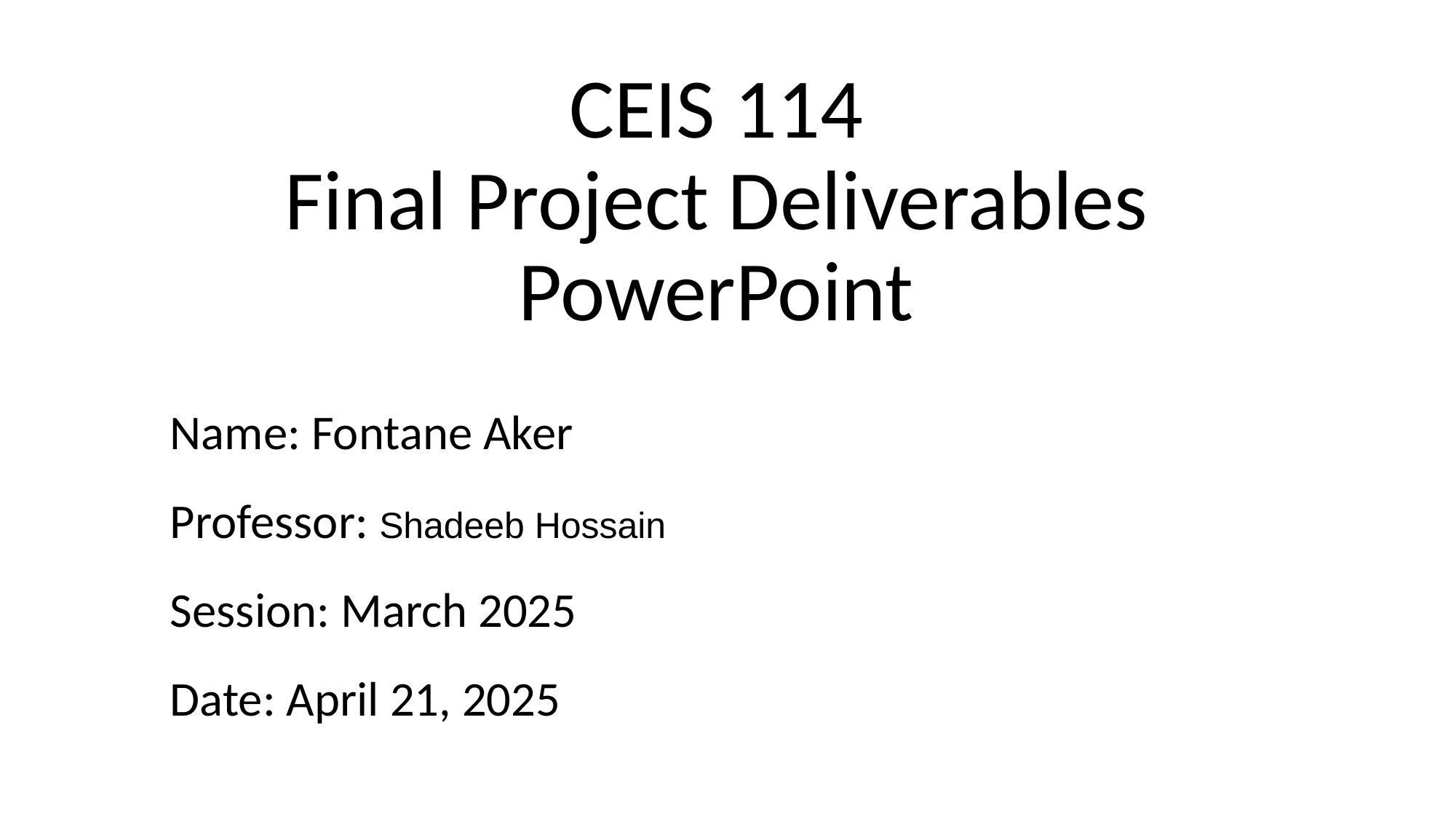

# CEIS 114 Final Project Deliverables PowerPoint
Name: Fontane Aker
Professor: Shadeeb Hossain
Session: March 2025
Date: April 21, 2025